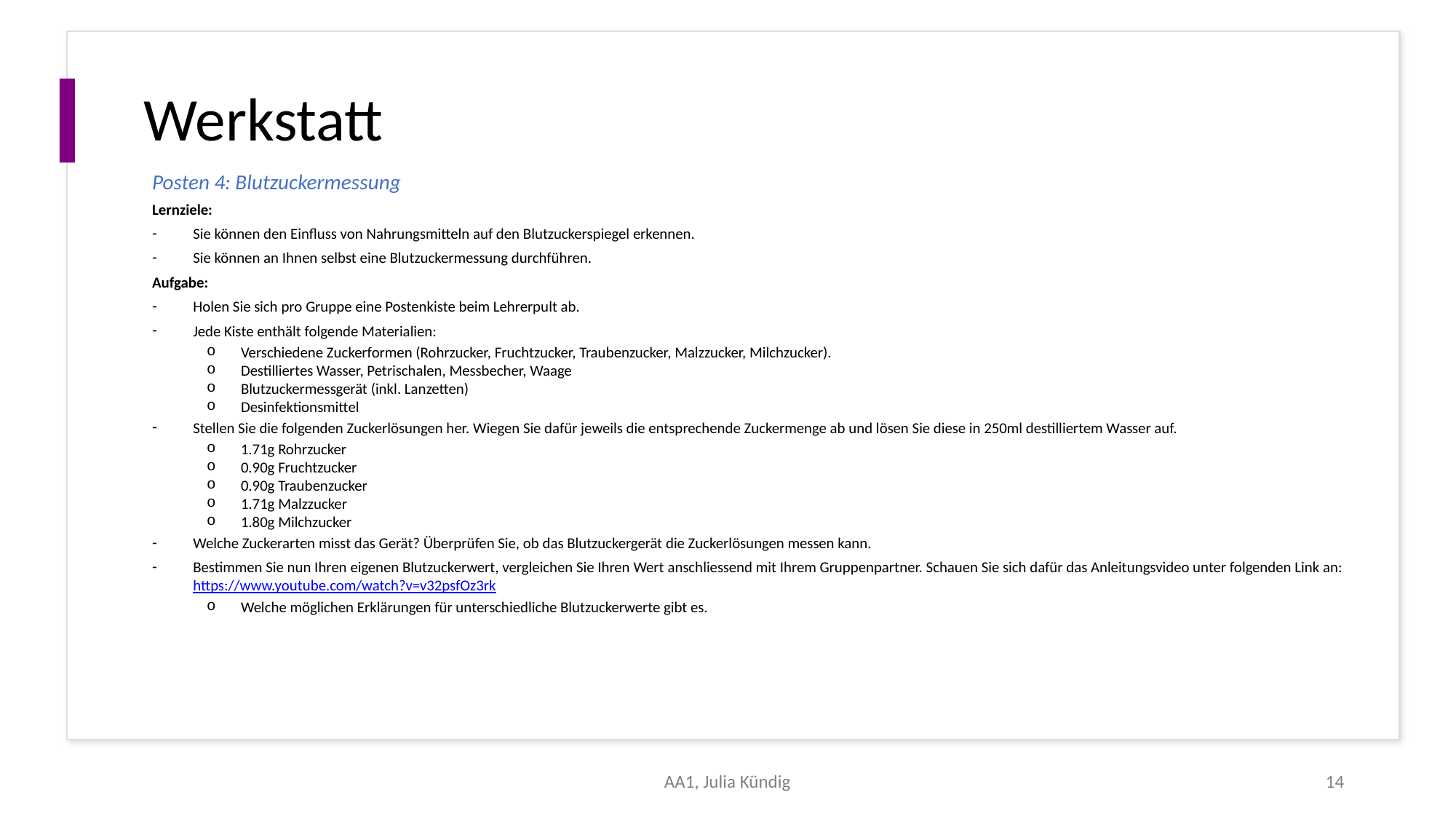

# Werkstatt

Posten 4: Blutzuckermessung
Lernziele:
Sie können den Einfluss von Nahrungsmitteln auf den Blutzuckerspiegel erkennen.
Sie können an Ihnen selbst eine Blutzuckermessung durchführen.
Aufgabe:
Holen Sie sich pro Gruppe eine Postenkiste beim Lehrerpult ab.
Jede Kiste enthält folgende Materialien:
Verschiedene Zuckerformen (Rohrzucker, Fruchtzucker, Traubenzucker, Malzzucker, Milchzucker).
Destilliertes Wasser, Petrischalen, Messbecher, Waage
Blutzuckermessgerät (inkl. Lanzetten)
Desinfektionsmittel
Stellen Sie die folgenden Zuckerlösungen her. Wiegen Sie dafür jeweils die entsprechende Zuckermenge ab und lösen Sie diese in 250ml destilliertem Wasser auf.
1.71g Rohrzucker
0.90g Fruchtzucker
0.90g Traubenzucker
1.71g Malzzucker
1.80g Milchzucker
Welche Zuckerarten misst das Gerät? Überprüfen Sie, ob das Blutzuckergerät die Zuckerlösungen messen kann.
Bestimmen Sie nun Ihren eigenen Blutzuckerwert, vergleichen Sie Ihren Wert anschliessend mit Ihrem Gruppenpartner. Schauen Sie sich dafür das Anleitungsvideo unter folgenden Link an: https://www.youtube.com/watch?v=v32psfOz3rk
Welche möglichen Erklärungen für unterschiedliche Blutzuckerwerte gibt es.
AA1, Julia Kündig
14